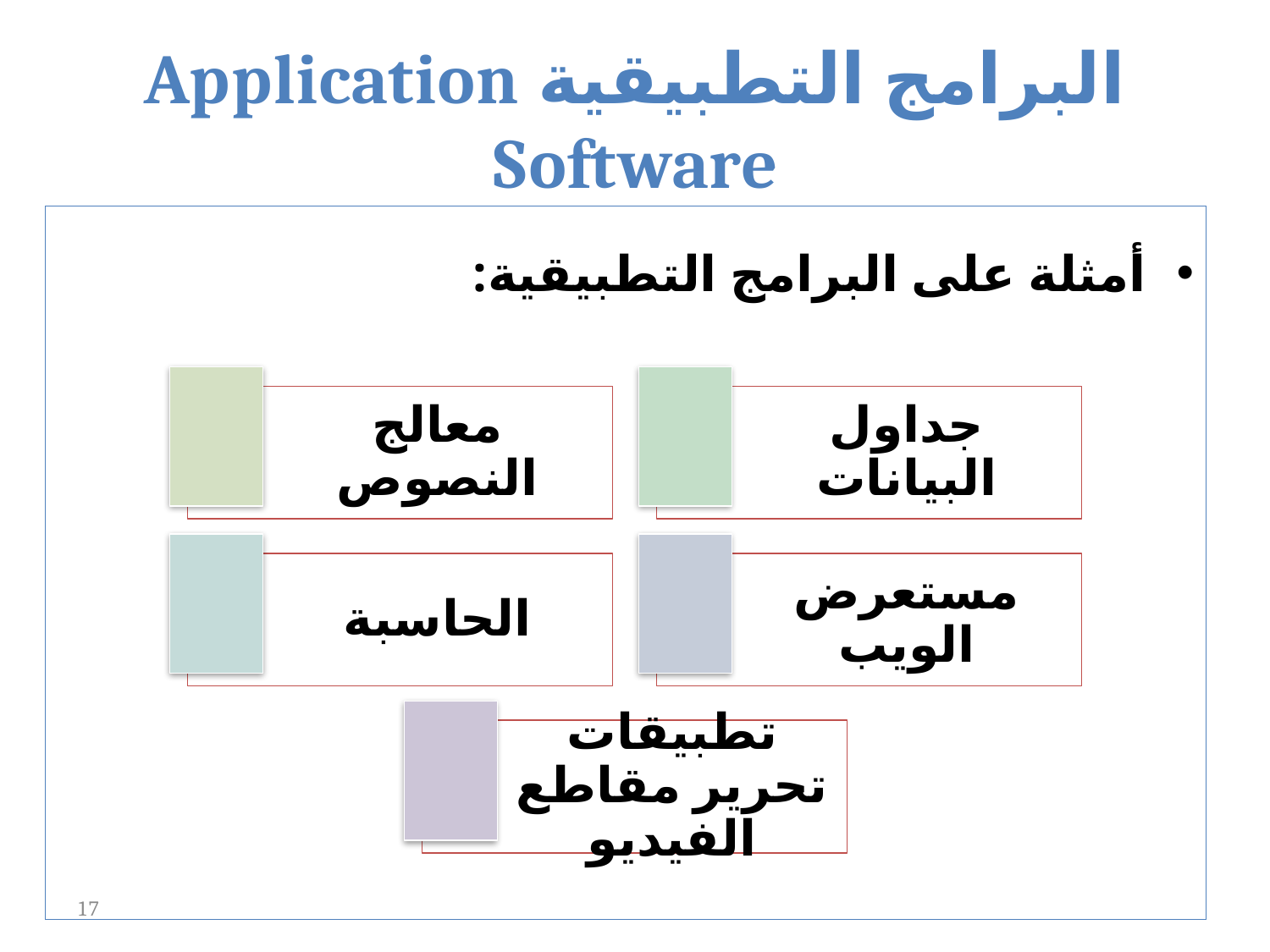

# البرامج التطبيقية Application Software
أمثلة على البرامج التطبيقية:
معالج النصوص
جداول البيانات
الحاسبة
مستعرض الويب
تطبيقات تحرير مقاطع الفيديو
17